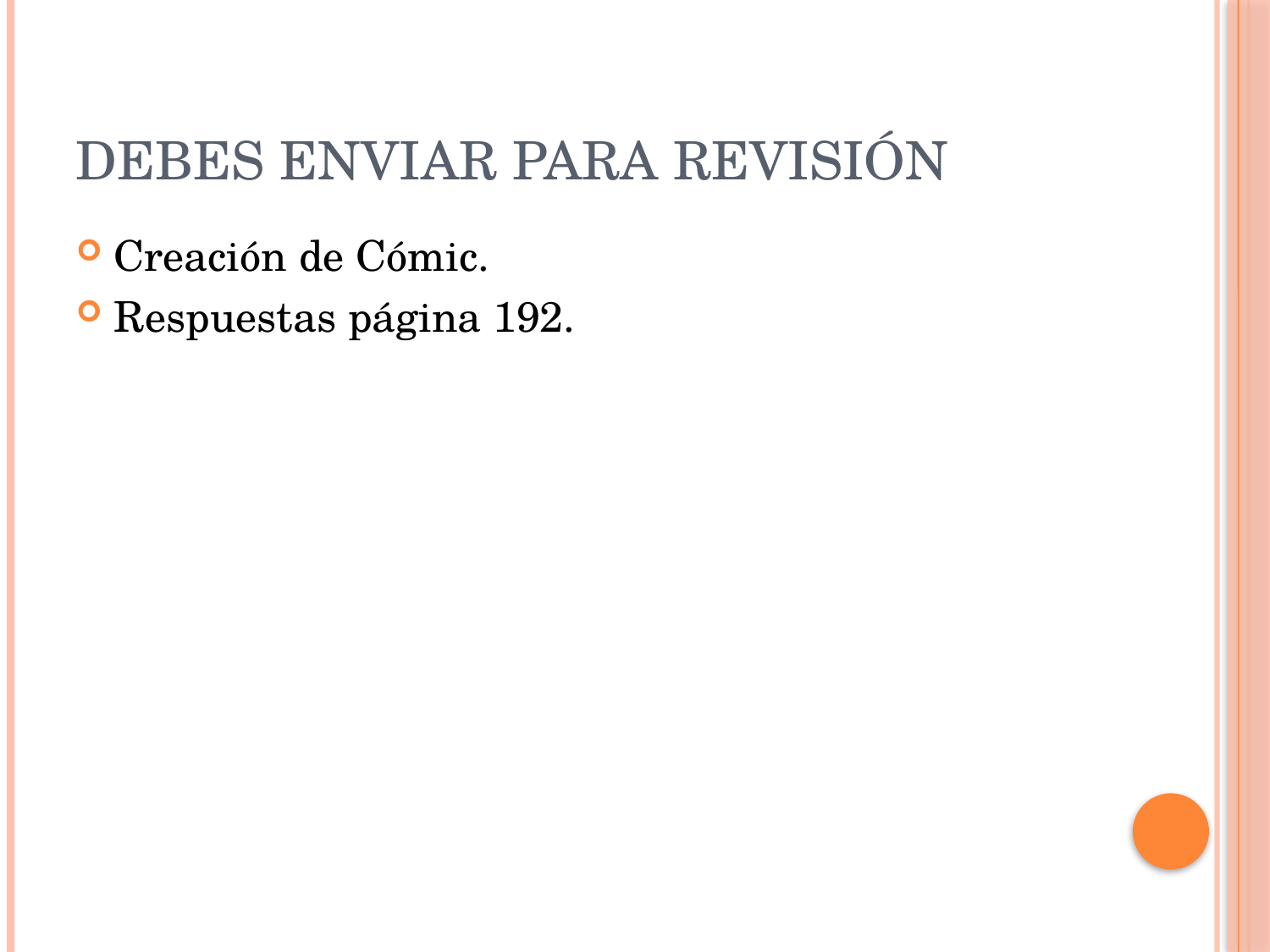

# Debes enviar para revisión
Creación de Cómic.
Respuestas página 192.